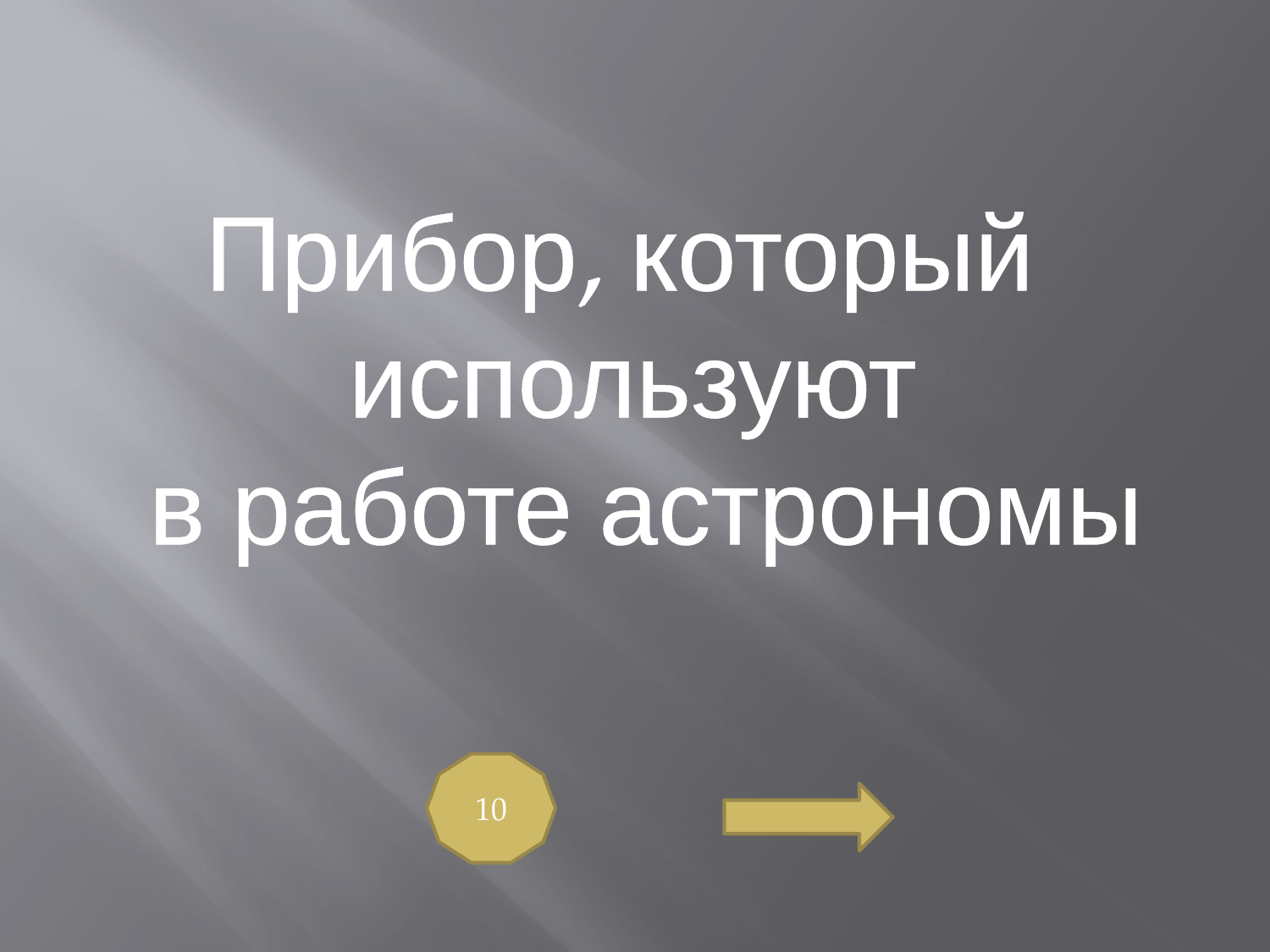

Прибор, который
используют
 в работе астрономы
10